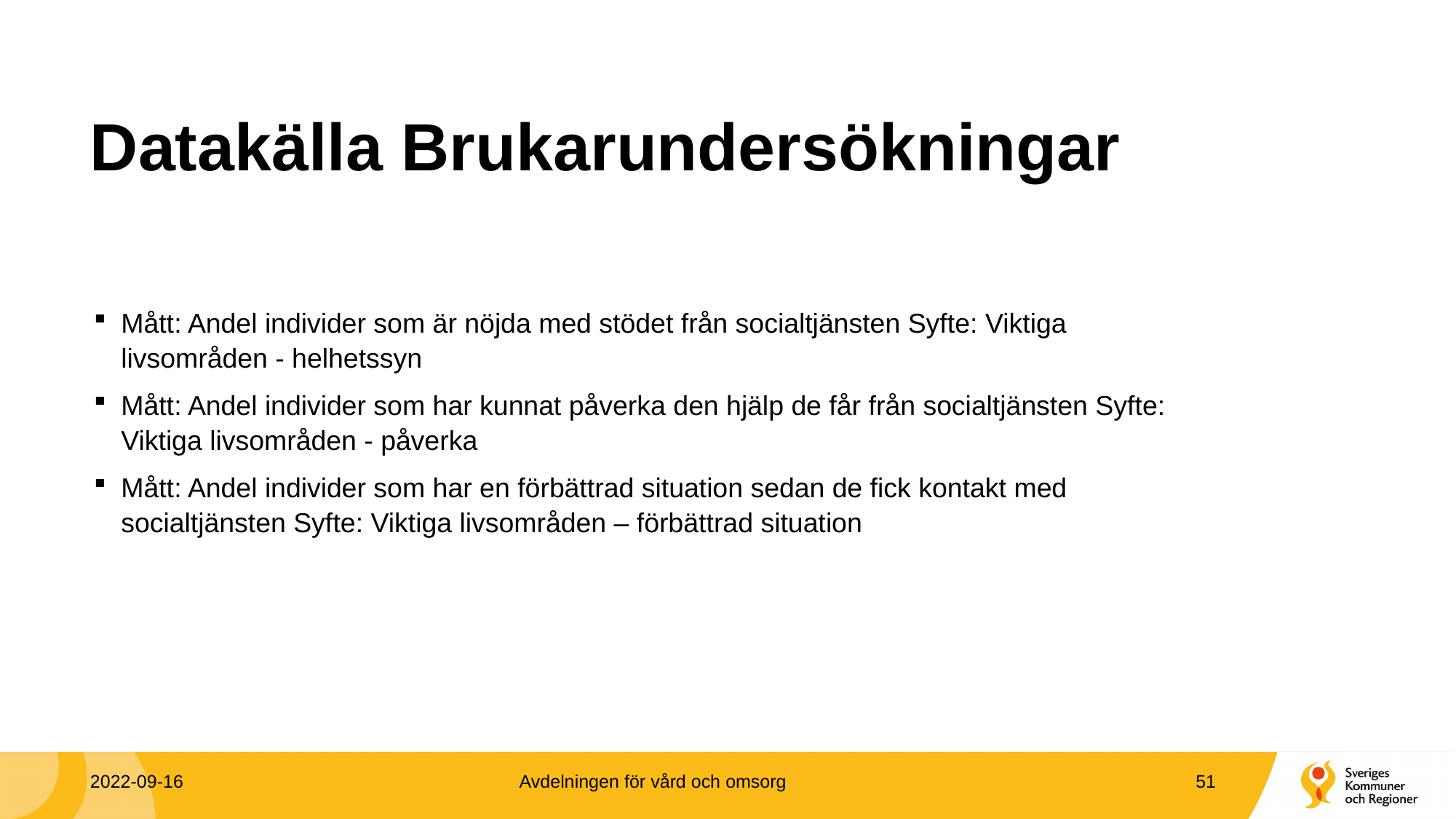

# Datakälla Brukarundersökningar
Mått: Andel individer som är nöjda med stödet från socialtjänsten Syfte: Viktiga livsområden - helhetssyn
Mått: Andel individer som har kunnat påverka den hjälp de får från socialtjänsten Syfte: Viktiga livsområden - påverka
Mått: Andel individer som har en förbättrad situation sedan de fick kontakt med socialtjänsten Syfte: Viktiga livsområden – förbättrad situation

2022-09-16
Avdelningen för vård och omsorg
51